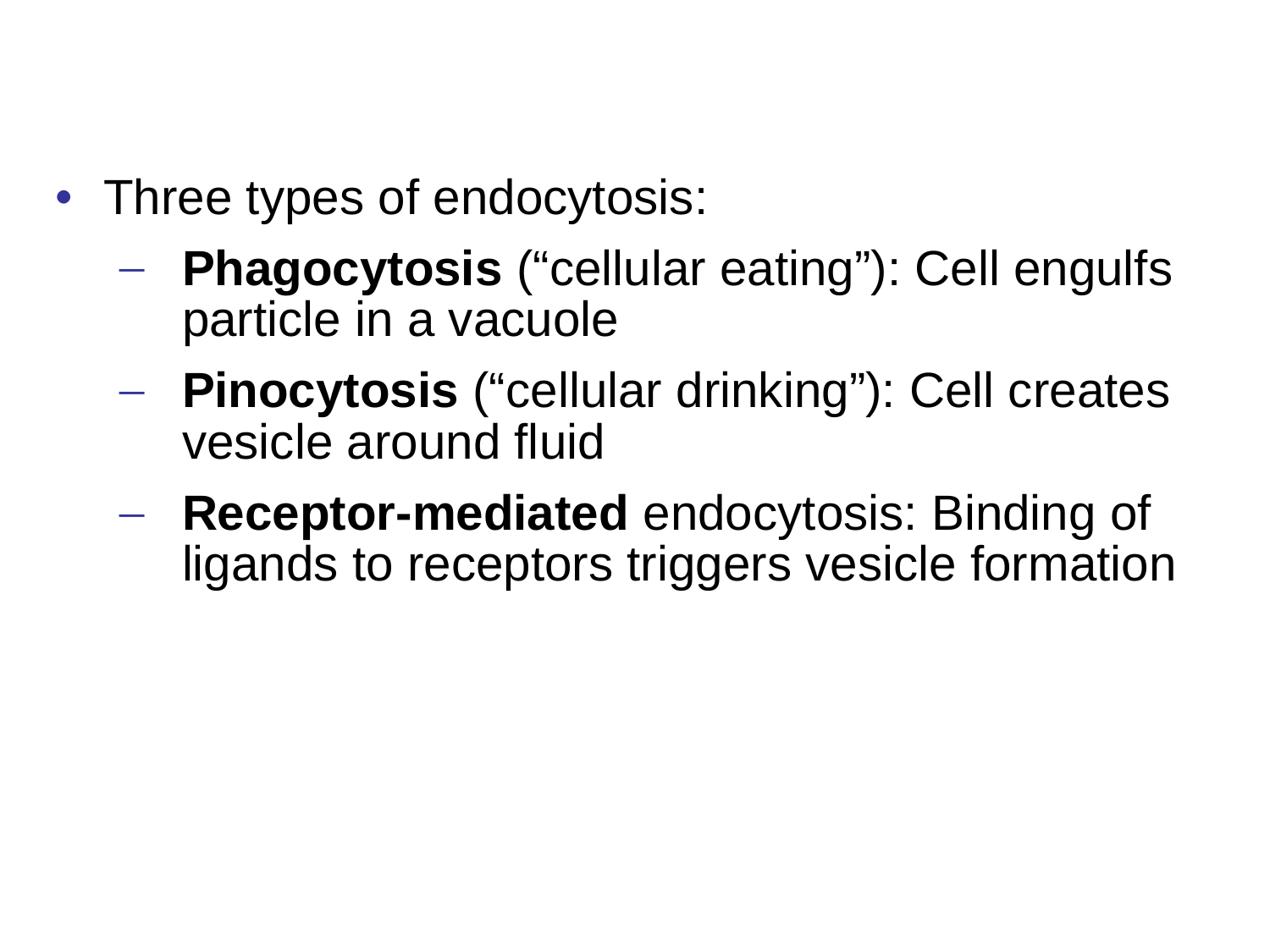

Three types of endocytosis:
Phagocytosis (“cellular eating”): Cell engulfs particle in a vacuole
Pinocytosis (“cellular drinking”): Cell creates vesicle around fluid
Receptor-mediated endocytosis: Binding of ligands to receptors triggers vesicle formation